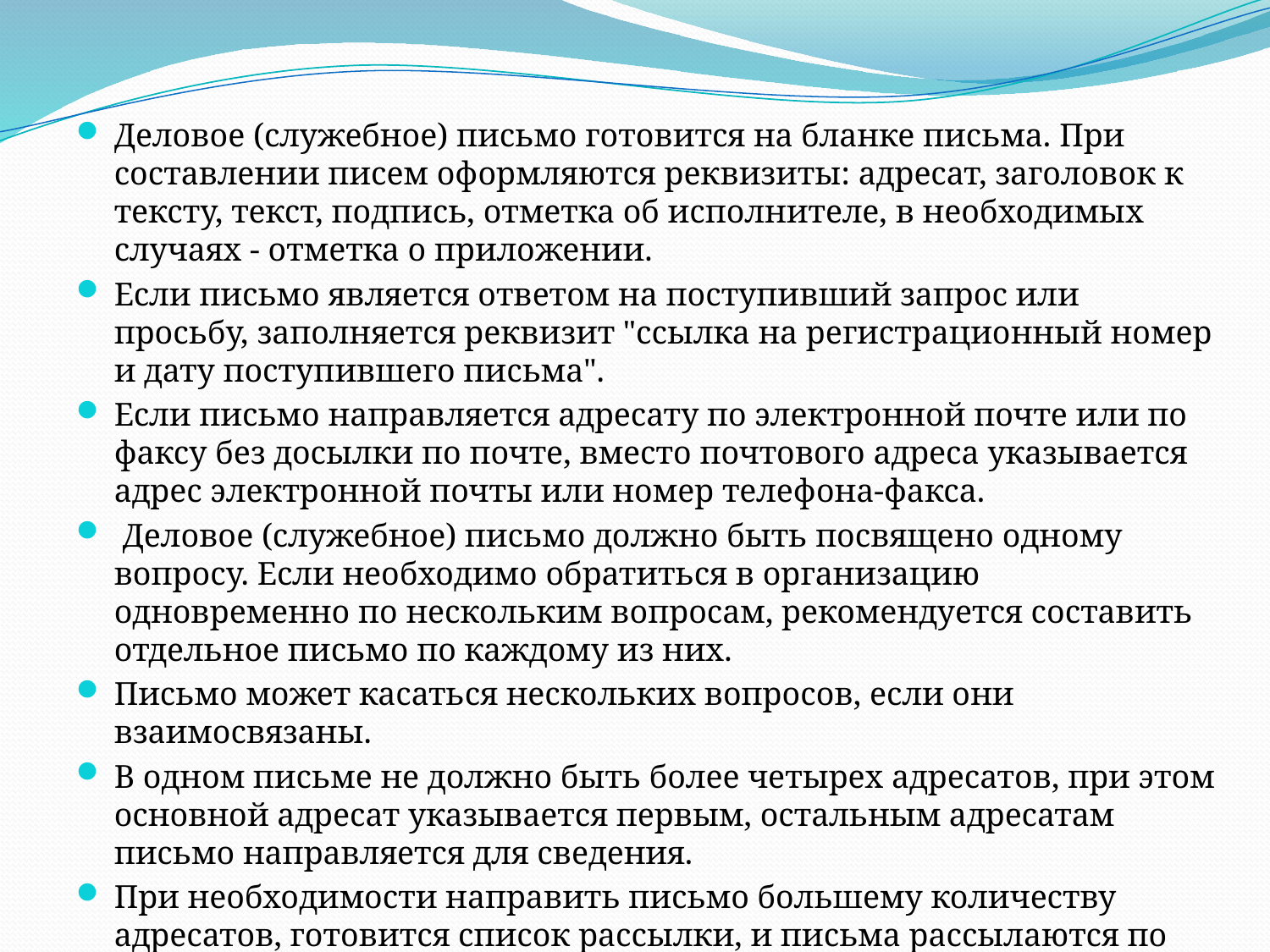

Деловое (служебное) письмо готовится на бланке письма. При составлении писем оформляются реквизиты: адресат, заголовок к тексту, текст, подпись, отметка об исполнителе, в необходимых случаях - отметка о приложении.
Если письмо является ответом на поступивший запрос или просьбу, заполняется реквизит "ссылка на регистрационный номер и дату поступившего письма".
Если письмо направляется адресату по электронной почте или по факсу без досылки по почте, вместо почтового адреса указывается адрес электронной почты или номер телефона-факса.
 Деловое (служебное) письмо должно быть посвящено одному вопросу. Если необходимо обратиться в организацию одновременно по нескольким вопросам, рекомендуется составить отдельное письмо по каждому из них.
Письмо может касаться нескольких вопросов, если они взаимосвязаны.
В одном письме не должно быть более четырех адресатов, при этом основной адресат указывается первым, остальным адресатам письмо направляется для сведения.
При необходимости направить письмо большему количеству адресатов, готовится список рассылки, и письма рассылаются по списку.
При составлении деловых писем используется вступительное обращение и заключительная этикетная фраза